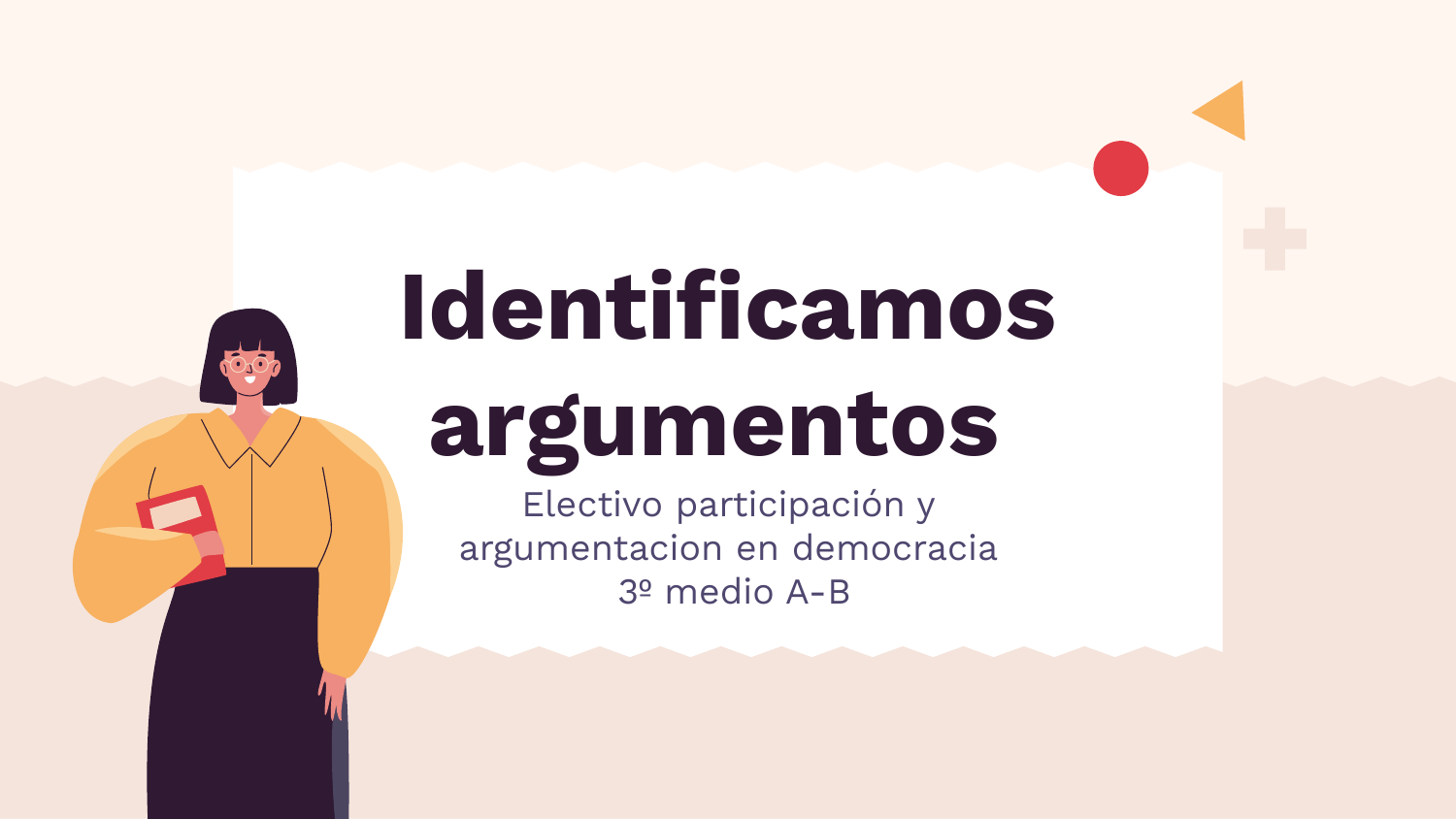

# Identificamos argumentos

Electivo participación y argumentacion en democracia  3º medio A-B